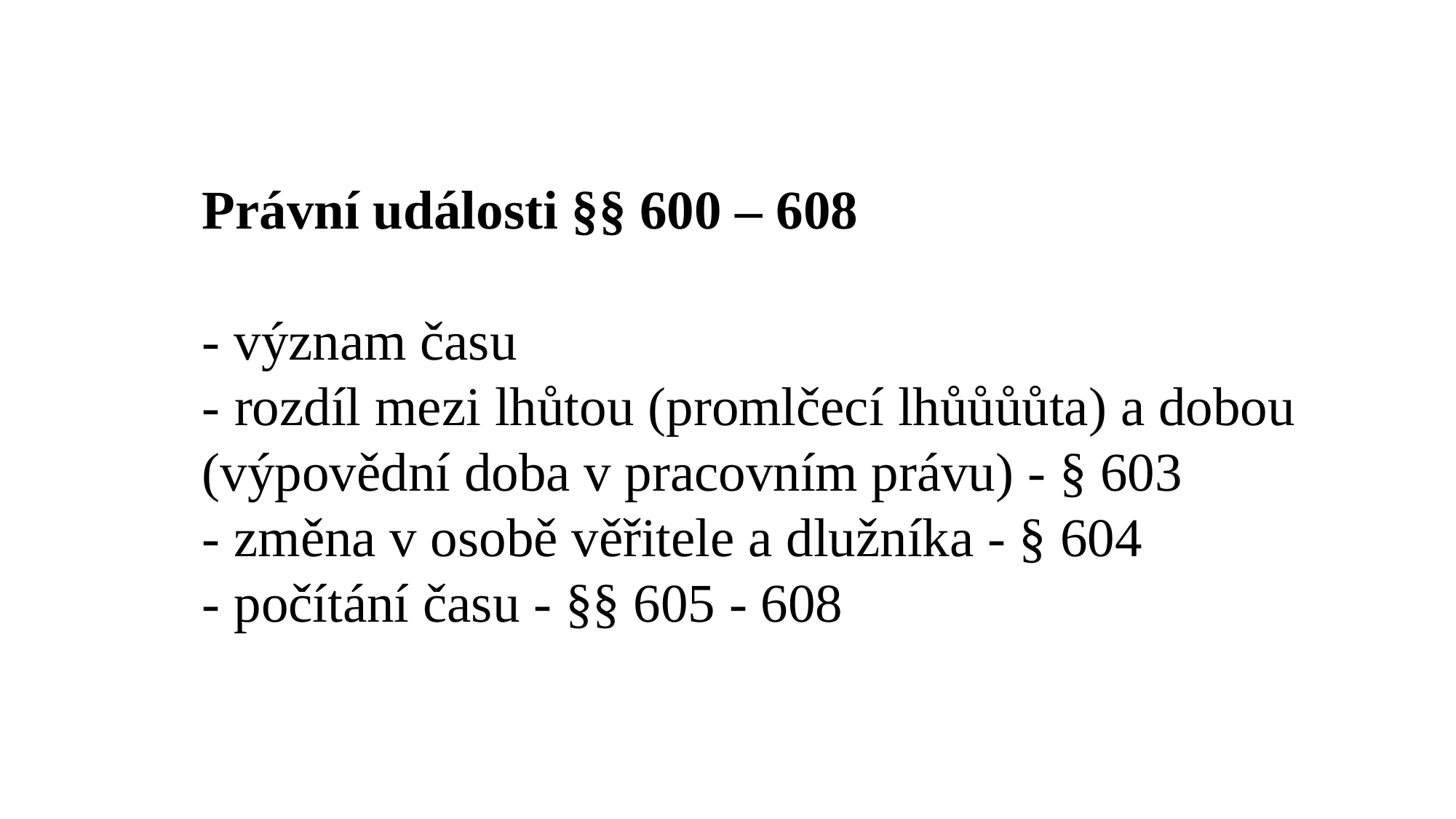

Právní události §§ 600 – 608

- význam času
- rozdíl mezi lhůtou (promlčecí lhůůůůta) a dobou (výpovědní doba v pracovním právu) - § 603
- změna v osobě věřitele a dlužníka - § 604
- počítání času - §§ 605 - 608